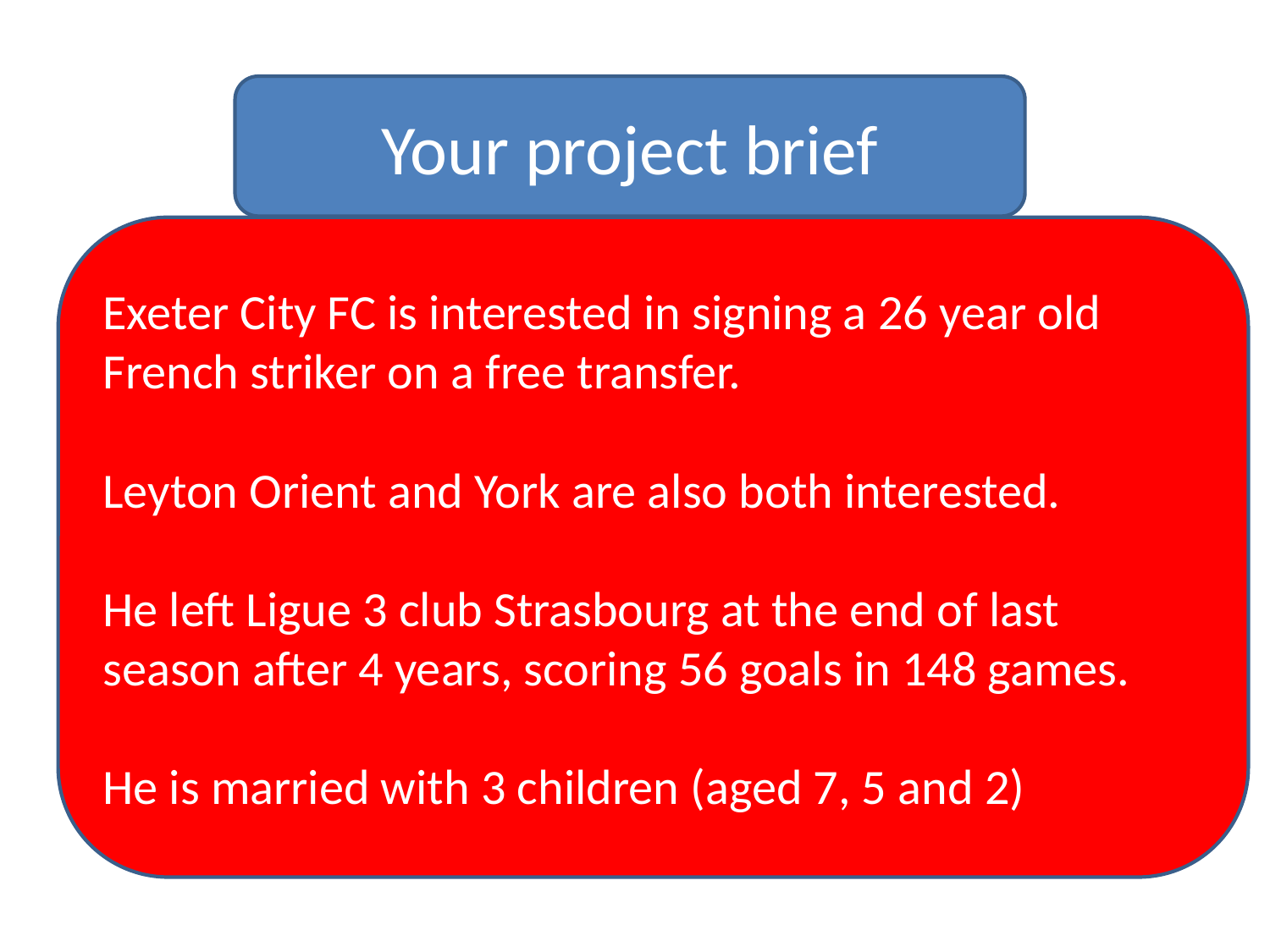

Your project brief
#
Exeter City FC is interested in signing a 26 year old French striker on a free transfer.

Leyton Orient and York are also both interested.

He left Ligue 3 club Strasbourg at the end of last season after 4 years, scoring 56 goals in 148 games.

He is married with 3 children (aged 7, 5 and 2)